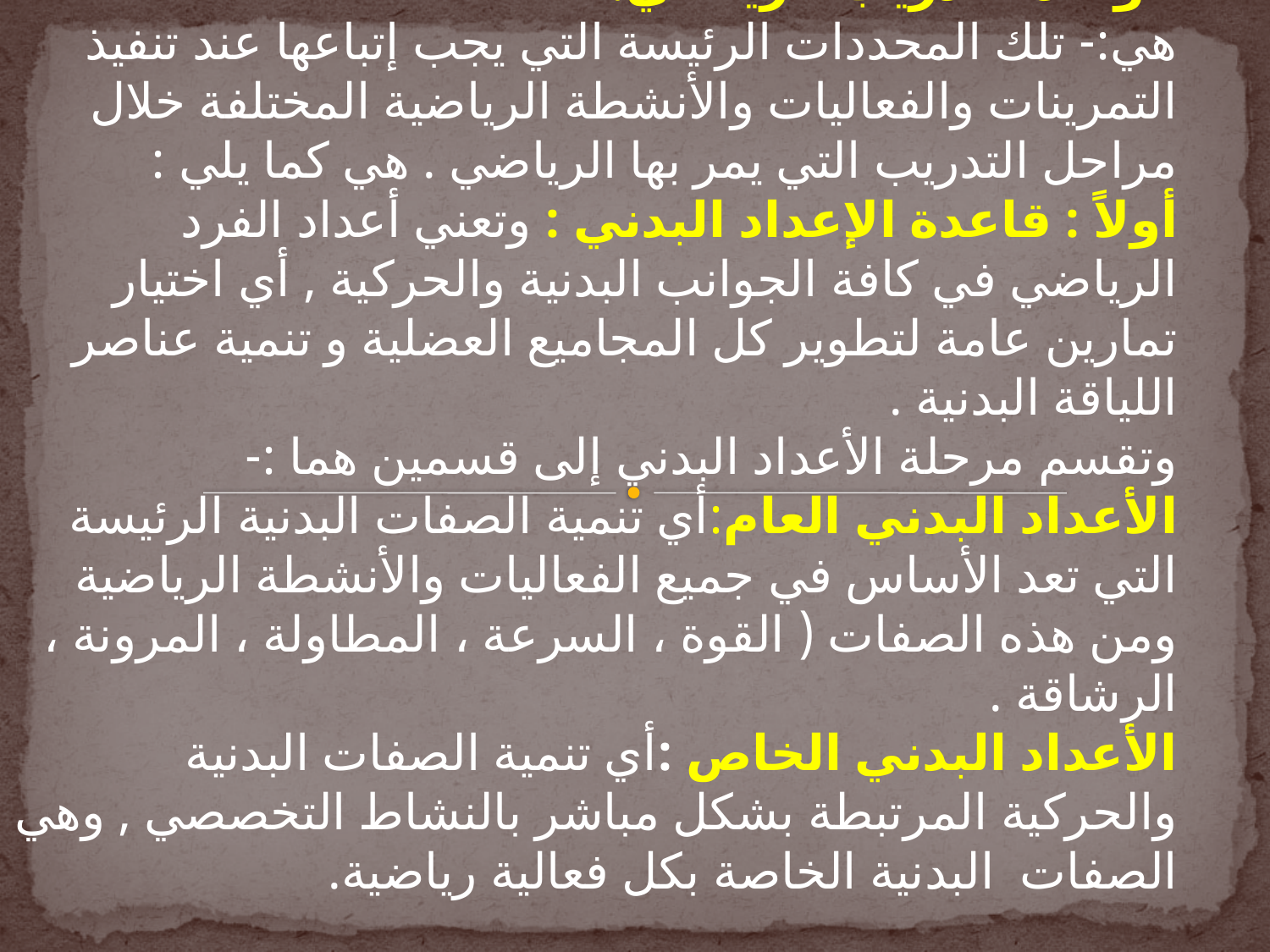

قواعد التدريب الرياضي:
هي:- تلك المحددات الرئيسة التي يجب إتباعها عند تنفيذ التمرينات والفعاليات والأنشطة الرياضية المختلفة خلال مراحل التدريب التي يمر بها الرياضي . هي كما يلي :
أولاً : قاعدة الإعداد البدني : وتعني أعداد الفرد الرياضي في كافة الجوانب البدنية والحركية , أي اختيار تمارين عامة لتطوير كل المجاميع العضلية و تنمية عناصر اللياقة البدنية .
وتقسم مرحلة الأعداد البدني إلى قسمين هما :-
الأعداد البدني العام:أي تنمية الصفات البدنية الرئيسة التي تعد الأساس في جميع الفعاليات والأنشطة الرياضية ومن هذه الصفات ( القوة ، السرعة ، المطاولة ، المرونة ، الرشاقة .
الأعداد البدني الخاص :أي تنمية الصفات البدنية والحركية المرتبطة بشكل مباشر بالنشاط التخصصي , وهي الصفات  البدنية الخاصة بكل فعالية رياضية.